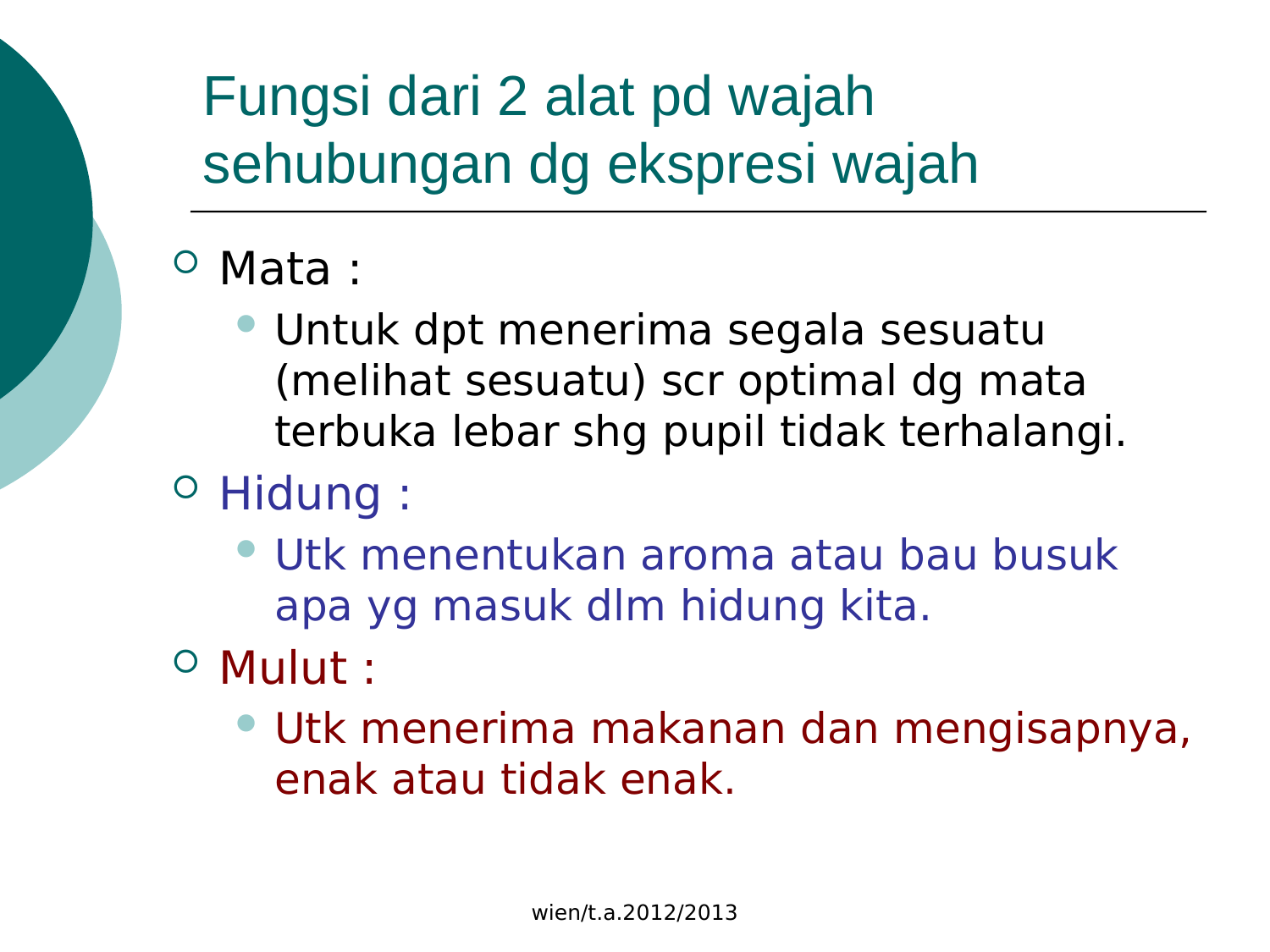

# Fungsi dari 2 alat pd wajah sehubungan dg ekspresi wajah
Mata :
Untuk dpt menerima segala sesuatu (melihat sesuatu) scr optimal dg mata terbuka lebar shg pupil tidak terhalangi.
Hidung :
Utk menentukan aroma atau bau busuk apa yg masuk dlm hidung kita.
Mulut :
Utk menerima makanan dan mengisapnya, enak atau tidak enak.
wien/t.a.2012/2013